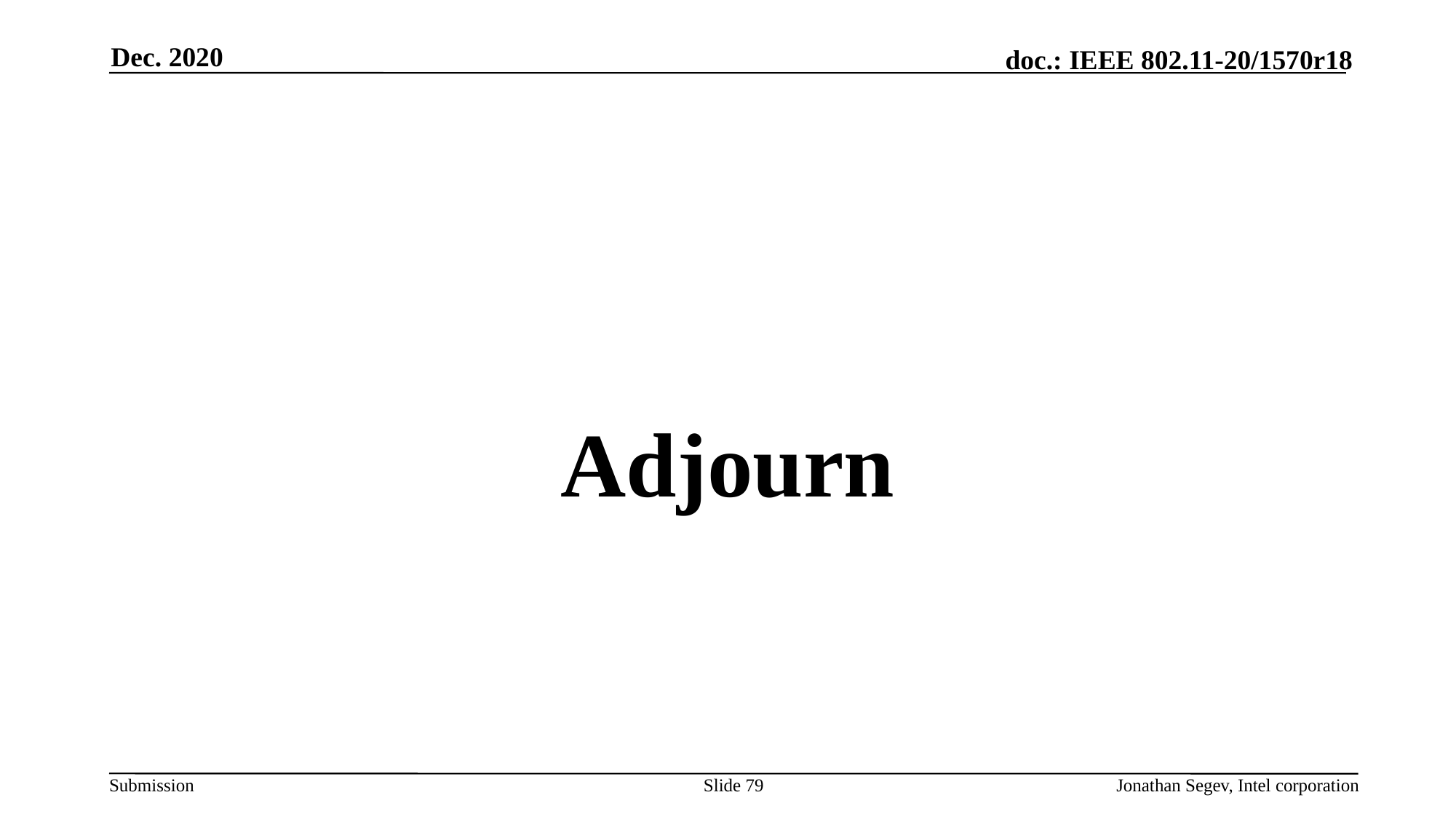

Dec. 2020
#

Adjourn
Slide 79
Jonathan Segev, Intel corporation